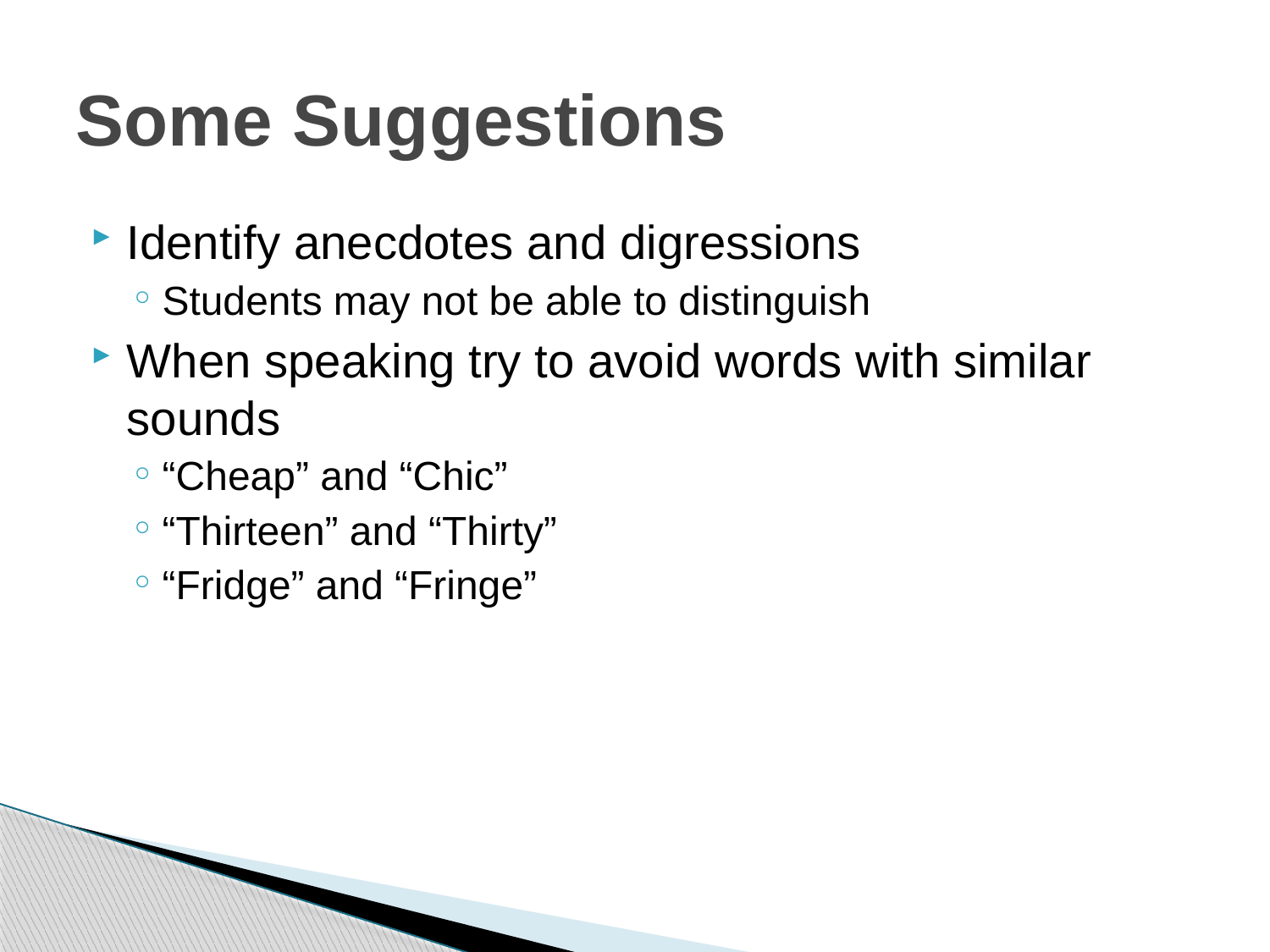

# Some Suggestions
Identify anecdotes and digressions
Students may not be able to distinguish
When speaking try to avoid words with similar sounds
“Cheap” and “Chic”
“Thirteen” and “Thirty”
“Fridge” and “Fringe”